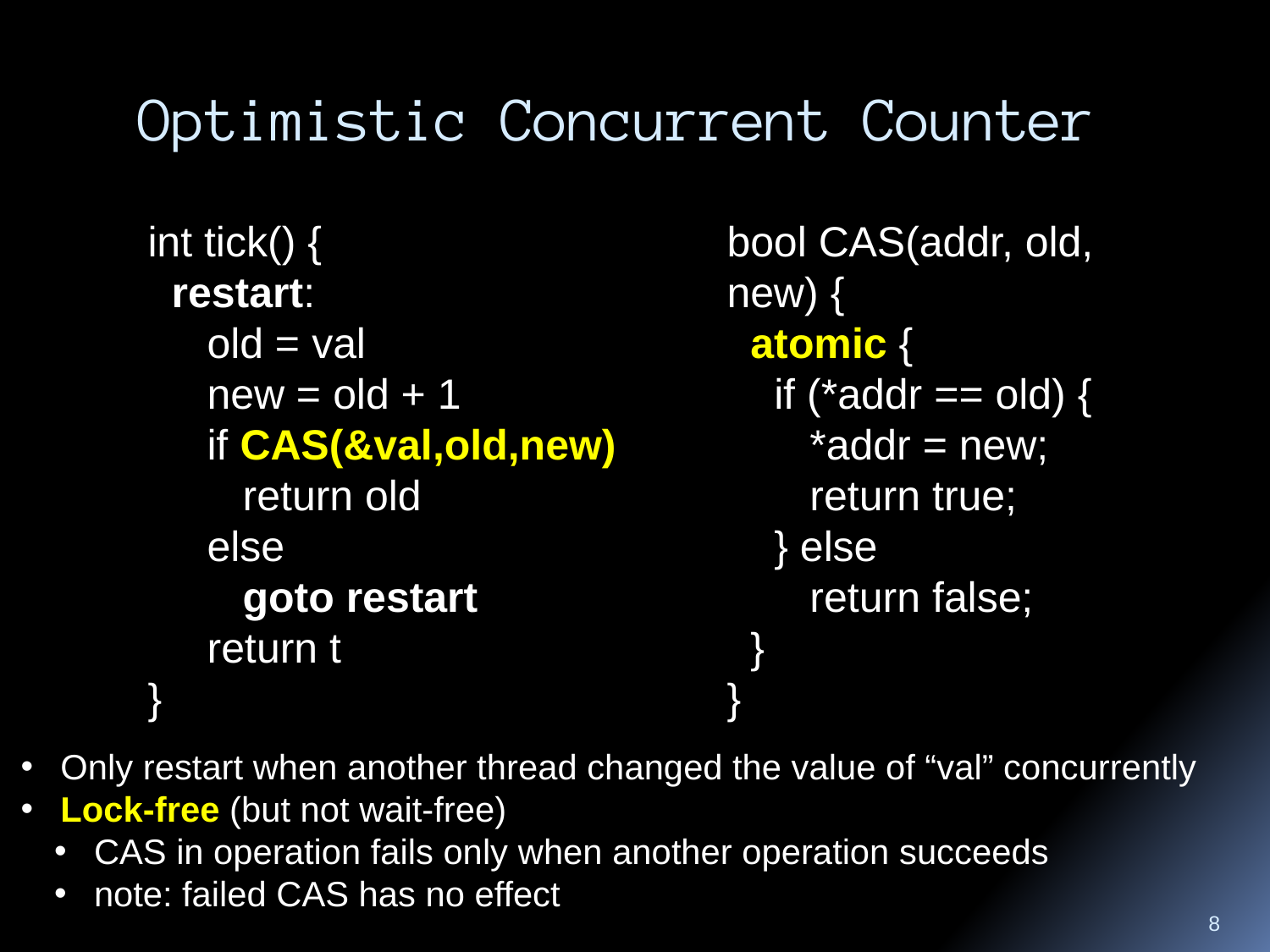

# Optimistic Concurrent Counter
int tick() {
  restart:
     old = val
     new = old + 1
     if CAS(&val,old,new)
        return old
     else
        goto restart
     return t
}
bool CAS(addr, old, new) {
  atomic {
    if (*addr == old) {
       *addr = new;
       return true;
    } else
       return false;
  }
}
 Only restart when another thread changed the value of “val” concurrently
 Lock-free (but not wait-free)
 CAS in operation fails only when another operation succeeds
 note: failed CAS has no effect
8